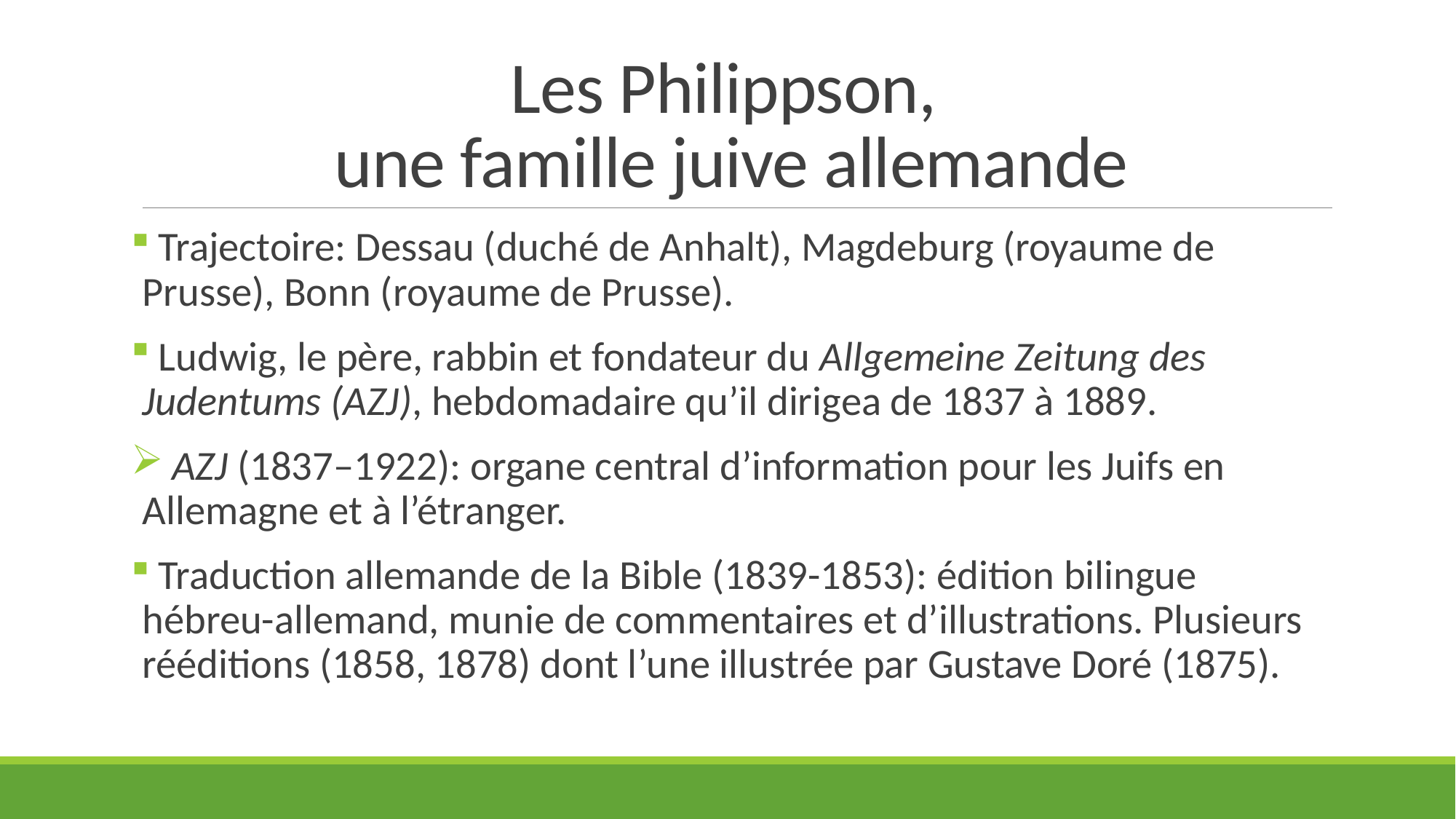

# Les Philippson, une famille juive allemande
 Trajectoire: Dessau (duché de Anhalt), Magdeburg (royaume de Prusse), Bonn (royaume de Prusse).
 Ludwig, le père, rabbin et fondateur du Allgemeine Zeitung des Judentums (AZJ), hebdomadaire qu’il dirigea de 1837 à 1889.
 AZJ (1837–1922): organe central d’information pour les Juifs en Allemagne et à l’étranger.
 Traduction allemande de la Bible (1839-1853): édition bilingue hébreu-allemand, munie de commentaires et d’illustrations. Plusieurs rééditions (1858, 1878) dont l’une illustrée par Gustave Doré (1875).